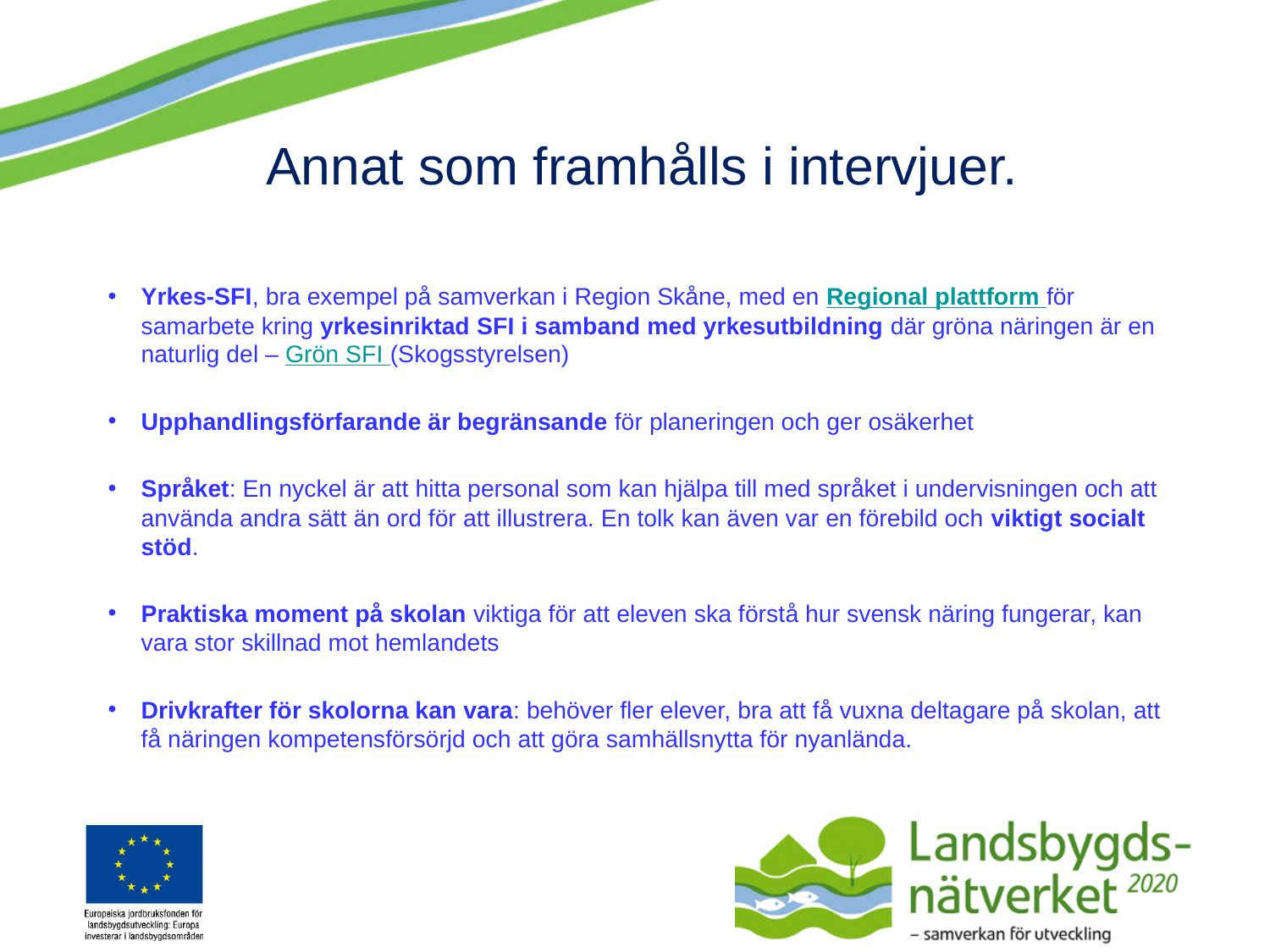

# Annat som framhålls i intervjuer.
Yrkes-SFI, bra exempel på samverkan i Region Skåne, med en Regional plattform för samarbete kring yrkesinriktad SFI i samband med yrkesutbildning där gröna näringen är en naturlig del – Grön SFI (Skogsstyrelsen)

Upphandlingsförfarande är begränsande för planeringen och ger osäkerhet

Språket: En nyckel är att hitta personal som kan hjälpa till med språket i undervisningen och att använda andra sätt än ord för att illustrera. En tolk kan även var en förebild och viktigt socialt stöd.

Praktiska moment på skolan viktiga för att eleven ska förstå hur svensk näring fungerar, kan vara stor skillnad mot hemlandets

Drivkrafter för skolorna kan vara: behöver fler elever, bra att få vuxna deltagare på skolan, att få näringen kompetensförsörjd och att göra samhällsnytta för nyanlända.